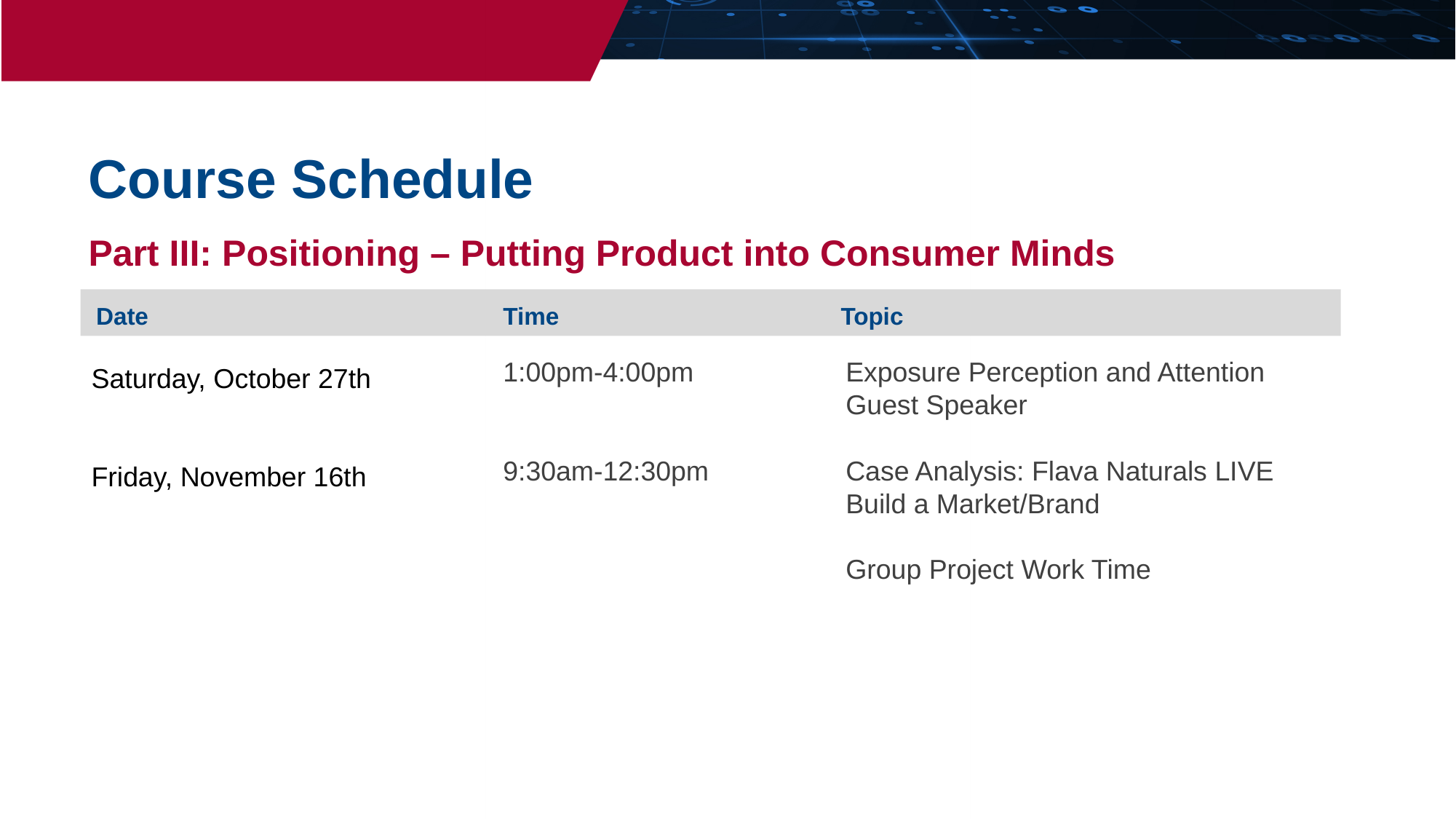

Course Schedule
Part III: Positioning – Putting Product into Consumer Minds
Date
Time
Topic

Saturday, October 27th
1:00pm-4:00pm
Exposure Perception and Attention
Guest Speaker
Friday, November 16th
9:30am-12:30pm
Case Analysis: Flava Naturals LIVE Build a Market/Brand

Group Project Work Time